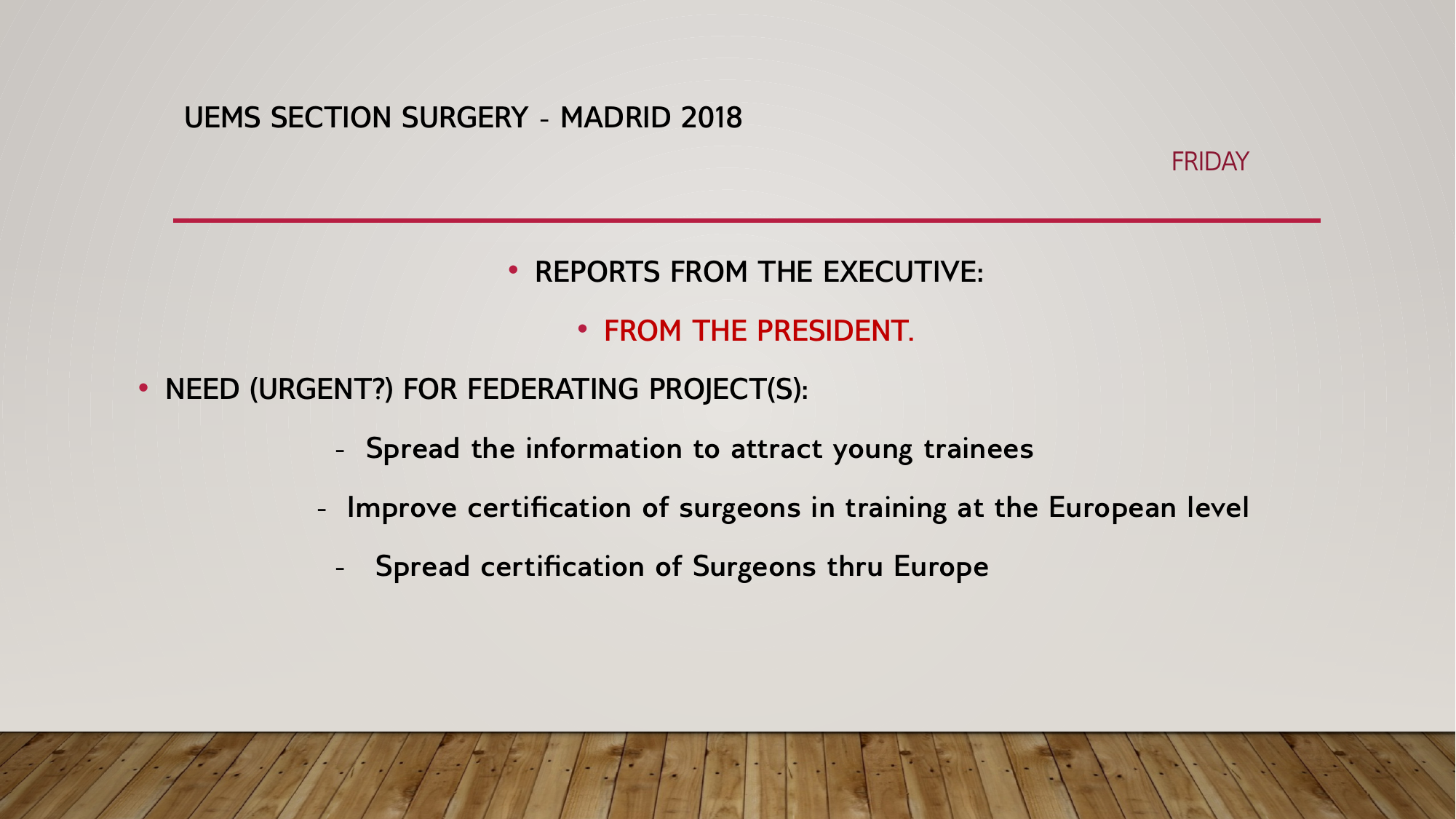

# UEMS SECTION SURGERY - MADRID 2018
FRIDAY
REPORTS FROM THE EXECUTIVE:
FROM THE PRESIDENT.
NEED (URGENT?) FOR FEDERATING PROJECT(S):
                    -  Spread the information to attract young trainees
	       -  Improve certification of surgeons in training at the European level
                    -   Spread certification of Surgeons thru Europe